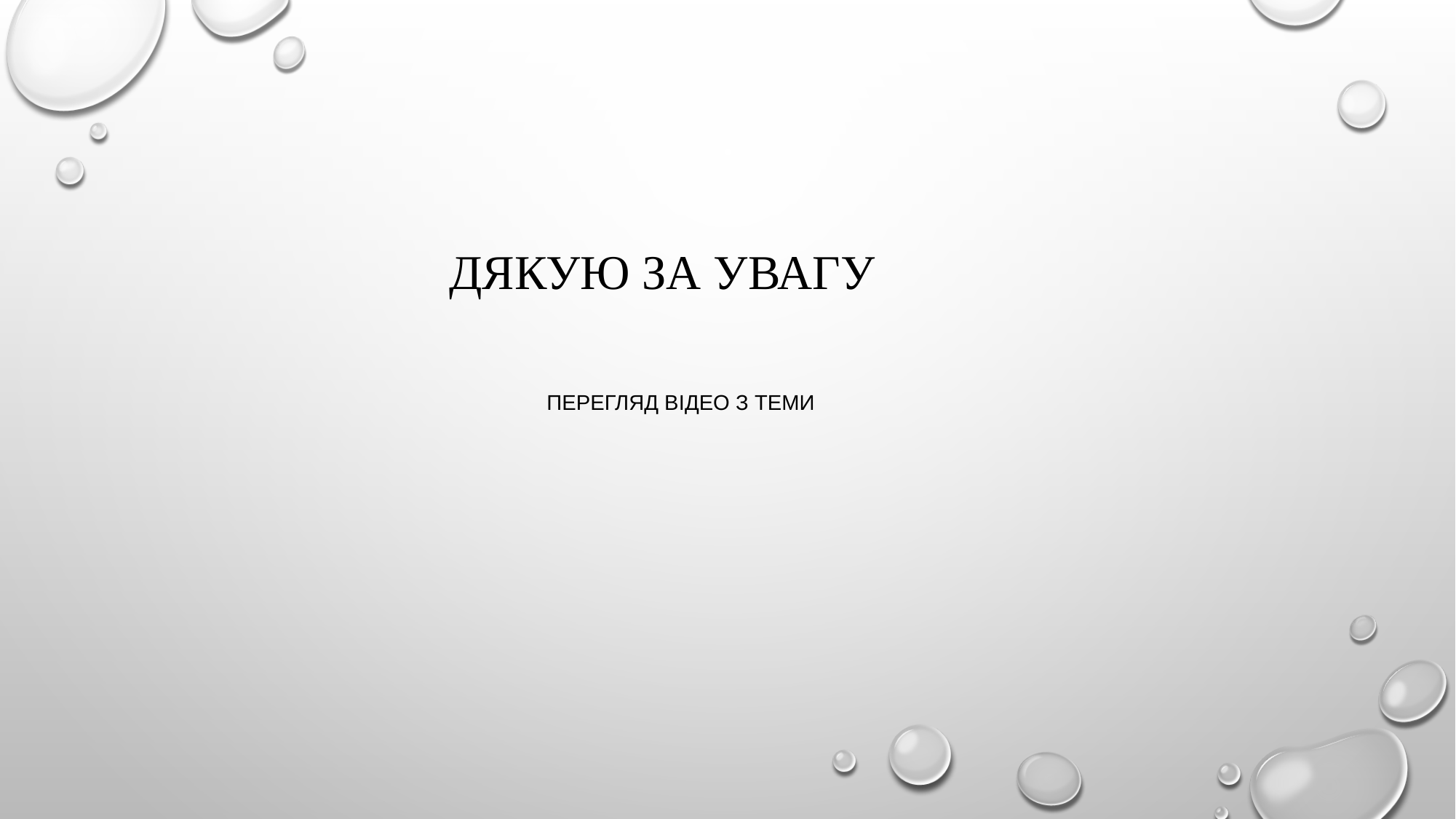

#

                           Дякую за увагу

                                                   Перегляд відео з теми